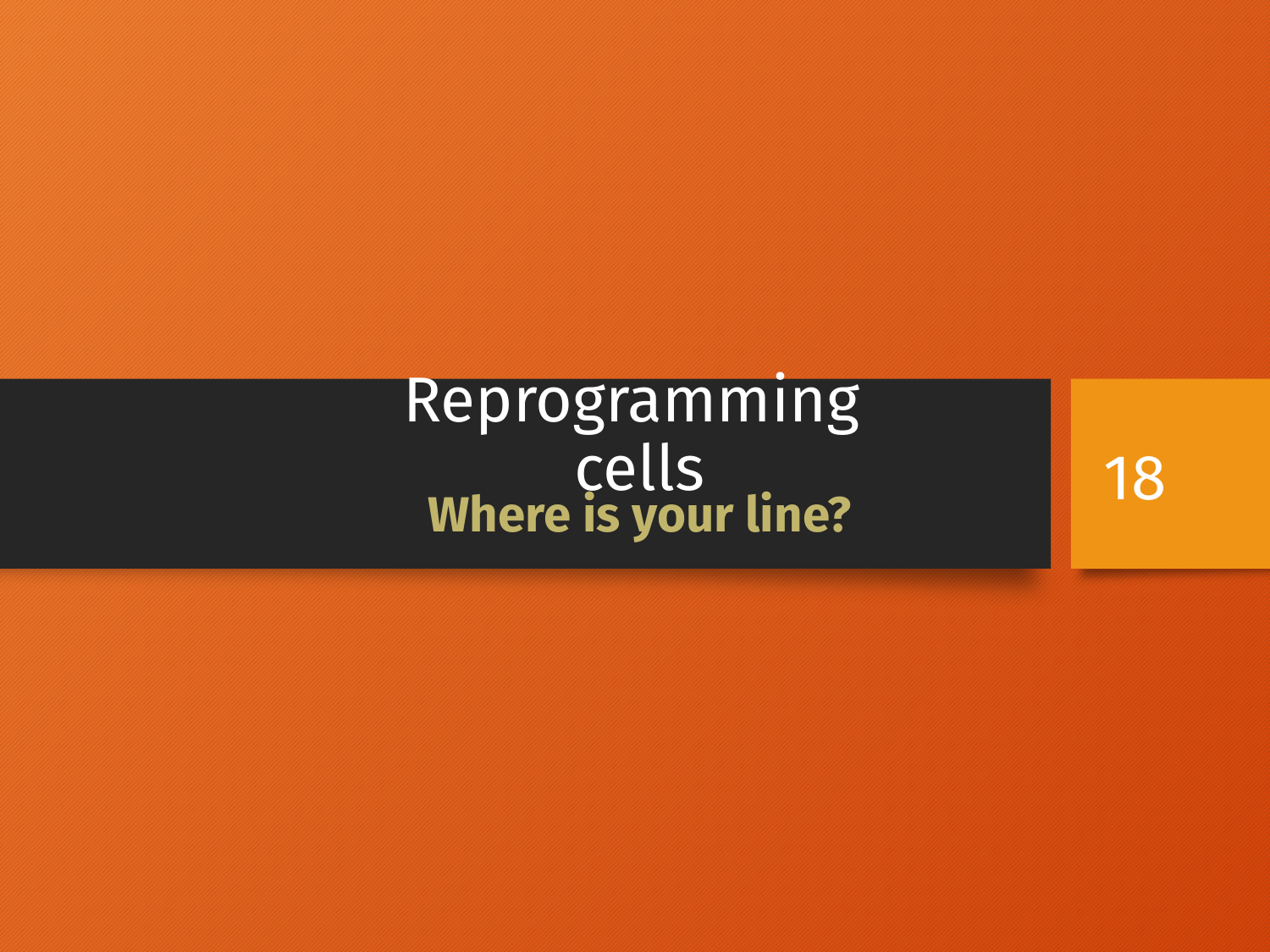

# Reprogramming cells
18
Where is your line?